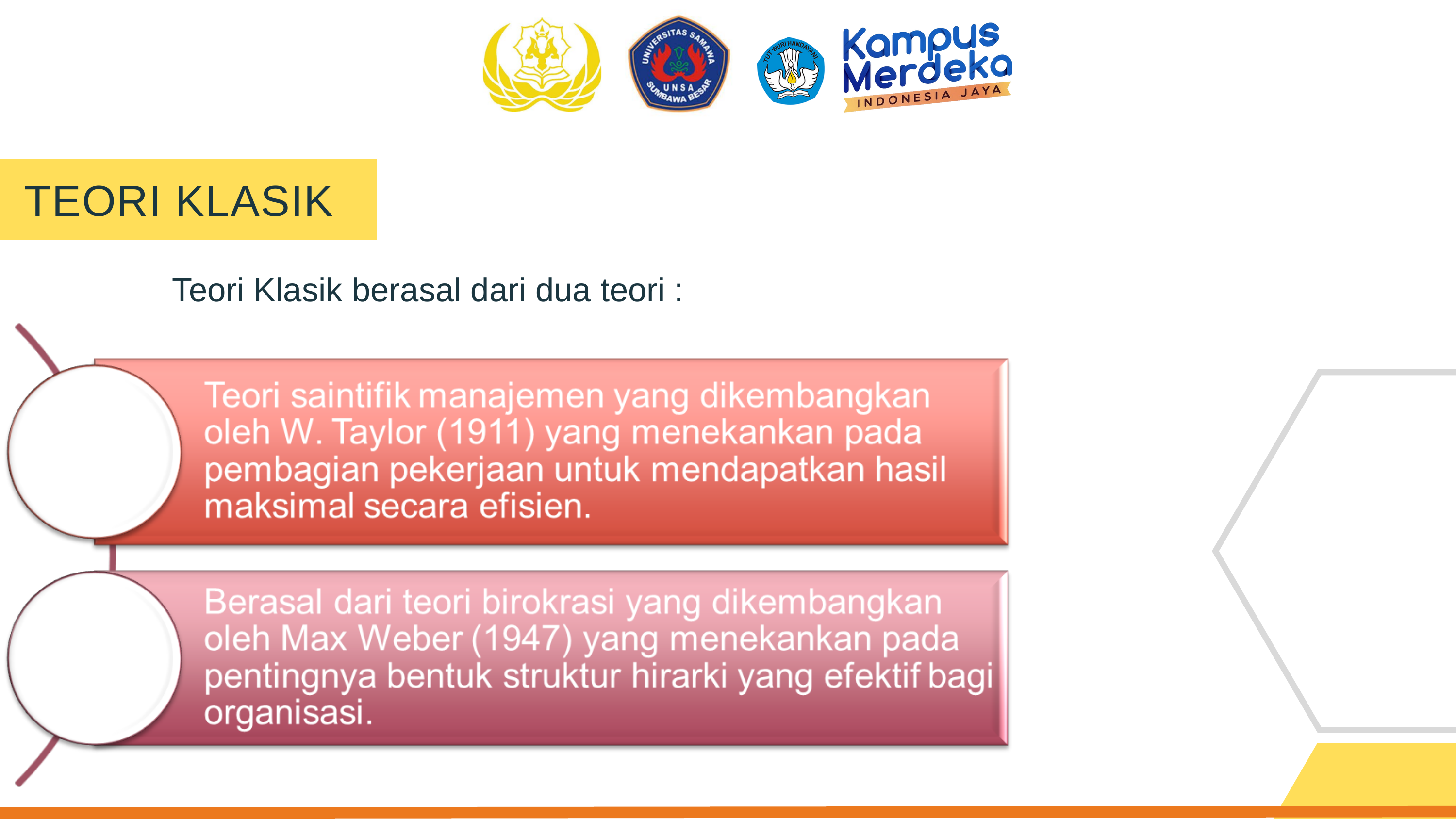

TEORI KLASIK
Teori Klasik berasal dari dua teori :